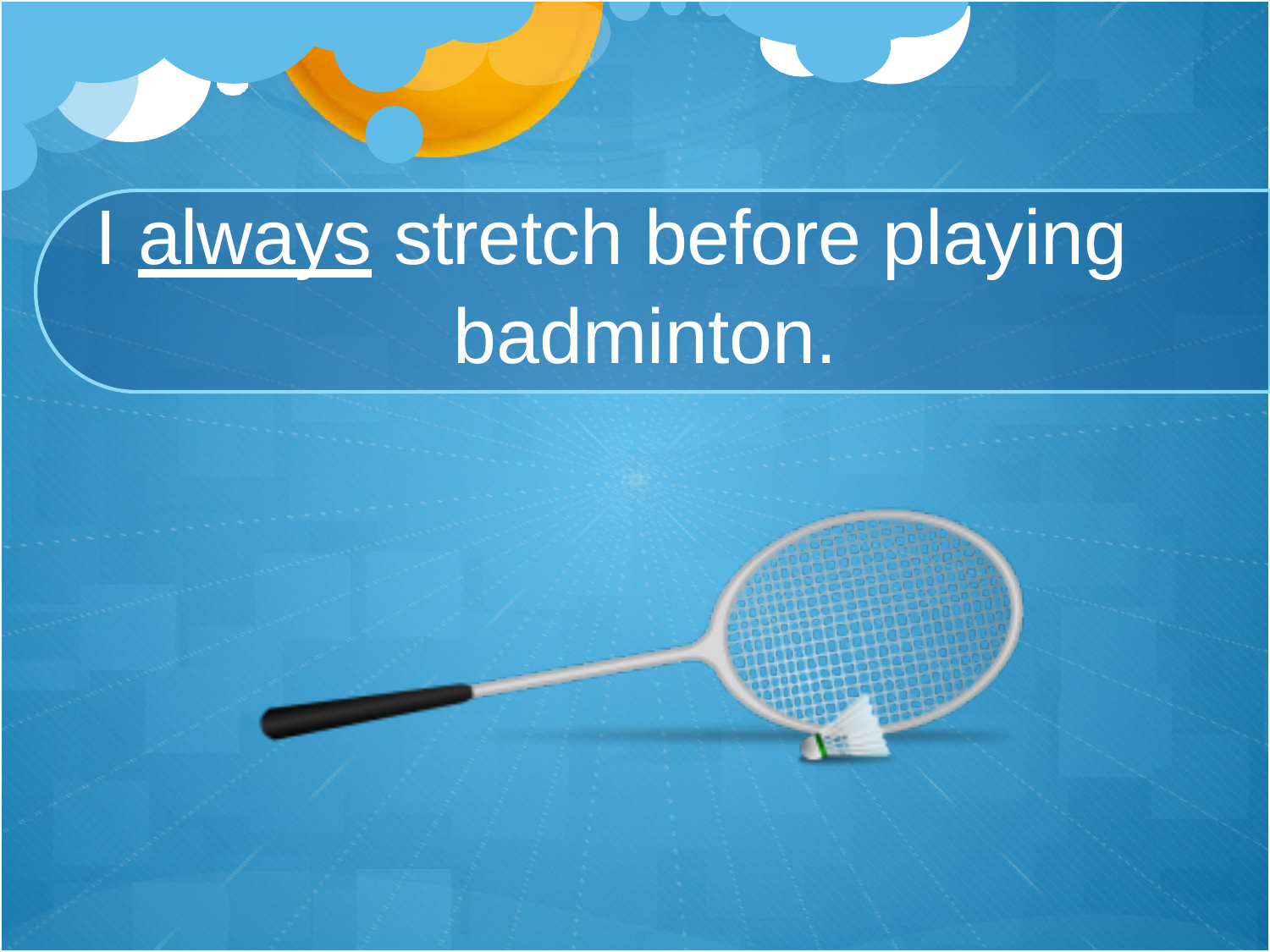

# I always stretch before playing  badminton.